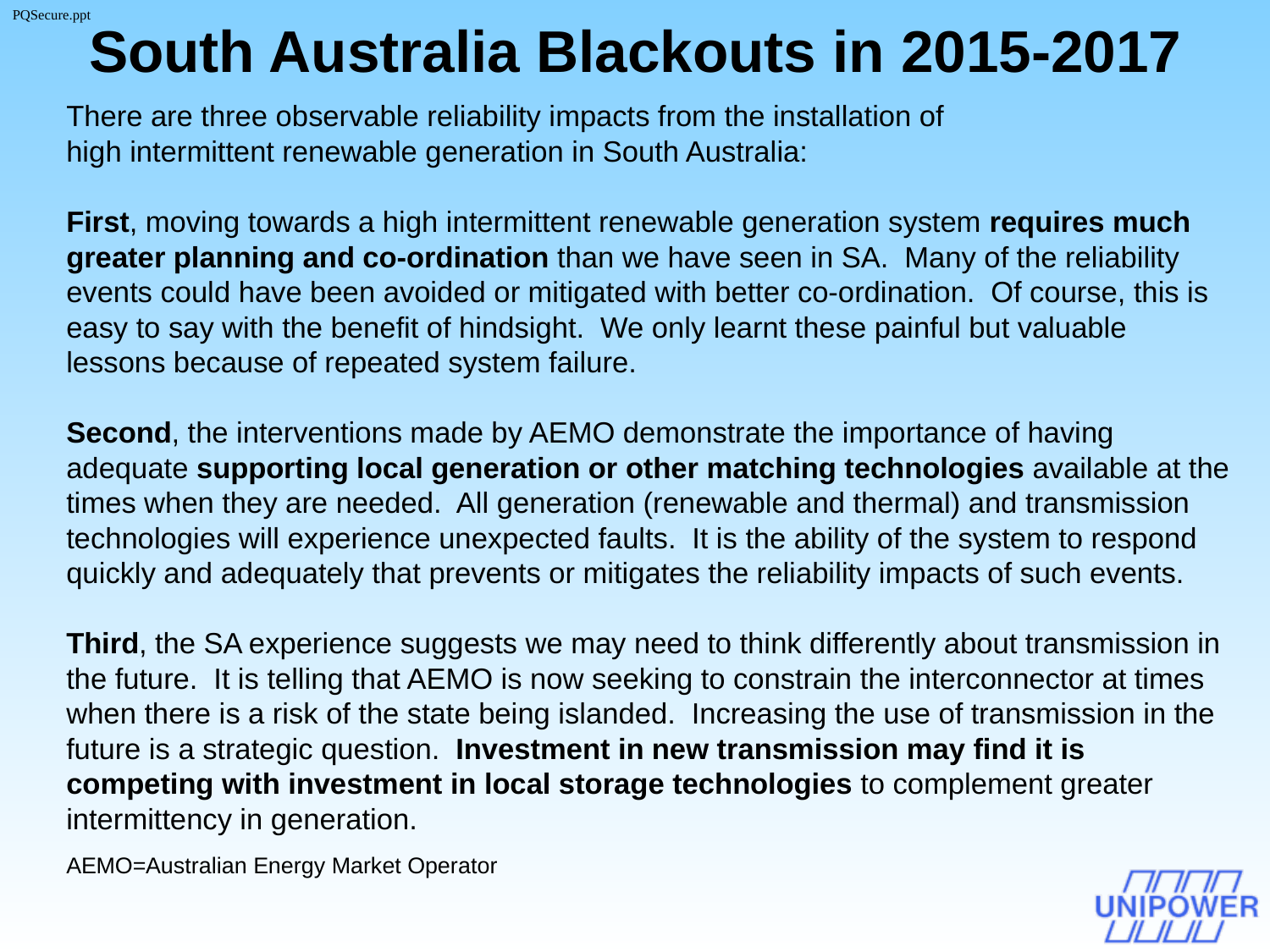

South Australia Blackouts in 2015-2017
There are three observable reliability impacts from the installation of
high intermittent renewable generation in South Australia:

First, moving towards a high intermittent renewable generation system requires much greater planning and co-ordination than we have seen in SA.  Many of the reliability events could have been avoided or mitigated with better co-ordination.  Of course, this is easy to say with the benefit of hindsight.  We only learnt these painful but valuable lessons because of repeated system failure.

Second, the interventions made by AEMO demonstrate the importance of having adequate supporting local generation or other matching technologies available at the times when they are needed.  All generation (renewable and thermal) and transmission technologies will experience unexpected faults.  It is the ability of the system to respond quickly and adequately that prevents or mitigates the reliability impacts of such events.

Third, the SA experience suggests we may need to think differently about transmission in the future.  It is telling that AEMO is now seeking to constrain the interconnector at times when there is a risk of the state being islanded.  Increasing the use of transmission in the future is a strategic question.  Investment in new transmission may find it is competing with investment in local storage technologies to complement greater intermittency in generation.

AEMO=Australian Energy Market Operator